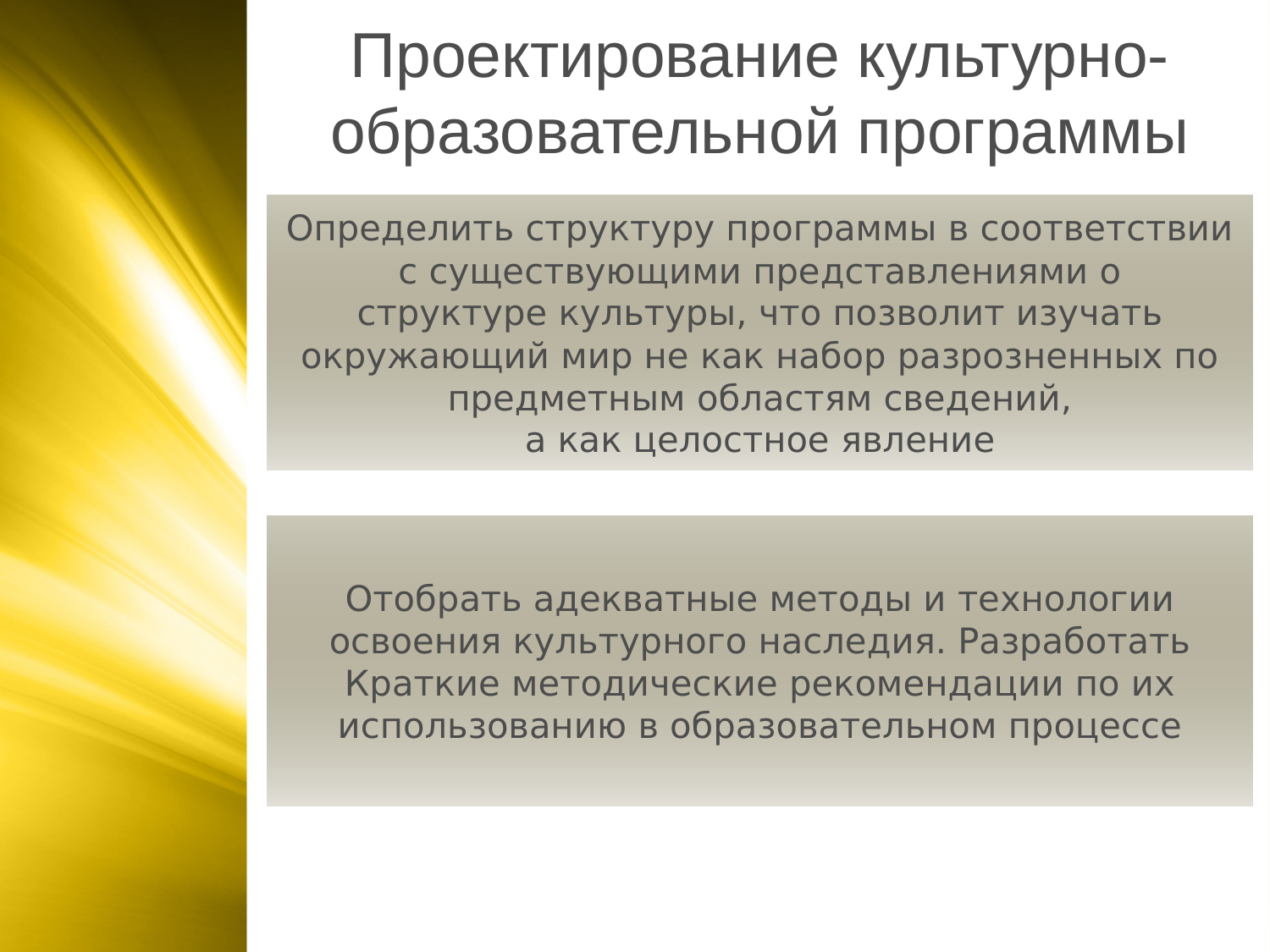

Проектирование культурно-образовательной программы
Определить структуру программы в соответствии
с существующими представлениями о
структуре культуры, что позволит изучать
окружающий мир не как набор разрозненных по
предметным областям сведений,
а как целостное явление
Отобрать адекватные методы и технологии
освоения культурного наследия. Разработать
Краткие методические рекомендации по их
использованию в образовательном процессе